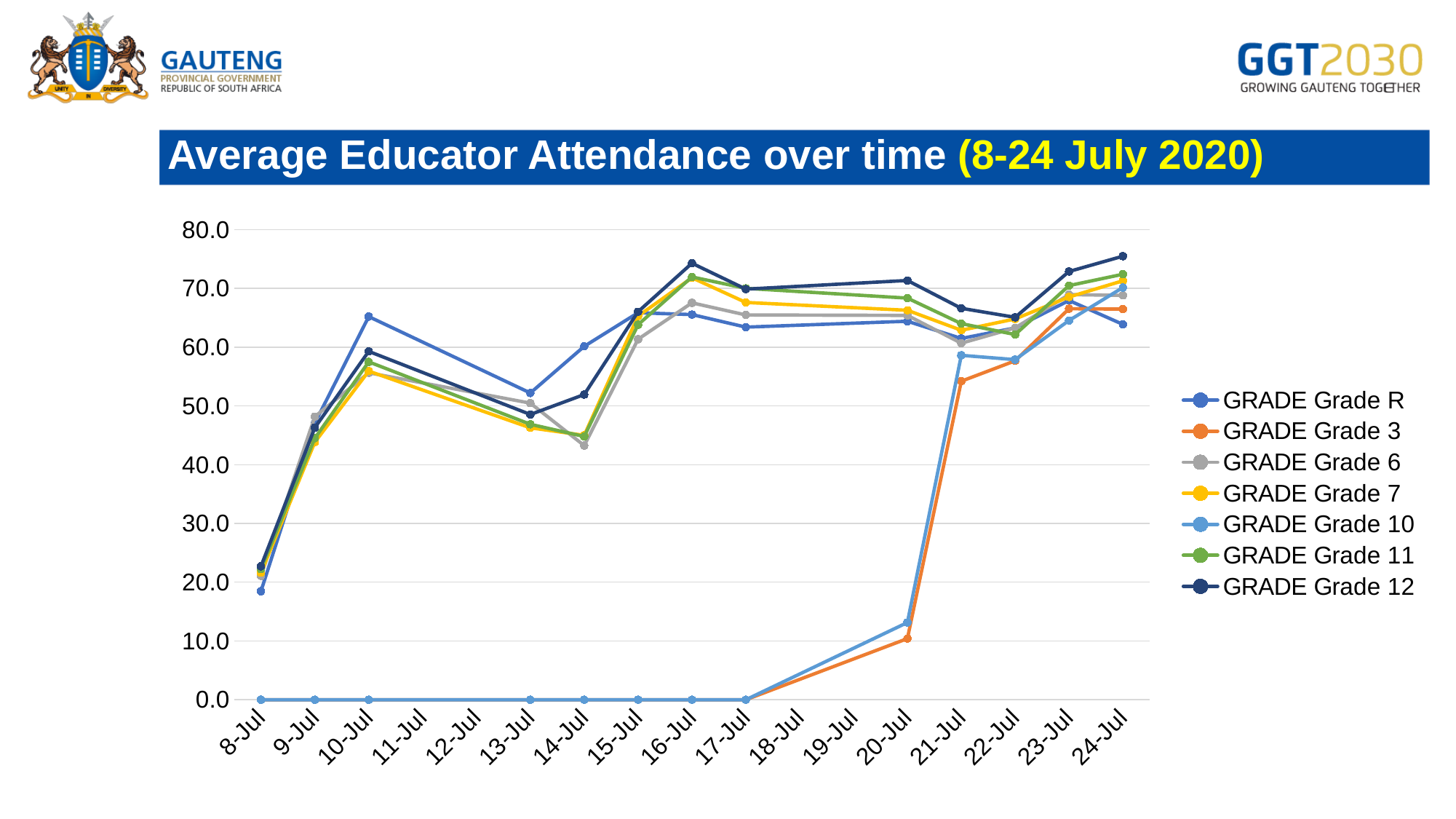

# Average Educator Attendance over time (8-24 July 2020)

### Chart

| Category | GRADE | GRADE | GRADE | GRADE | GRADE | GRADE | GRADE |
|---|---|---|---|---|---|---|---|
| 44020 | 18.459999999999997 | 0.0 | 21.066666666666666 | 21.6 | 0.0 | 22.233333333333334 | 22.7 |
| 44021 | 47.06666666666667 | 0.0 | 48.17333333333333 | 43.833333333333336 | 0.0 | 44.5 | 46.3 |
| 44022 | 65.19428571428571 | 0.0 | 55.629999999999995 | 55.91571428571428 | 0.0 | 57.48714285714285 | 59.27285714285714 |
| 44025 | 52.193333333333335 | 0.0 | 50.46666666666667 | 46.266666666666666 | 0.0 | 46.86666666666667 | 48.53333333333333 |
| 44026 | 60.13333333333333 | 0.0 | 43.24733333333334 | 44.98799999999999 | 0.0 | 44.787666666666674 | 51.93333333333333 |
| 44027 | 65.85333333333332 | 0.0 | 61.34666666666667 | 65.28666666666666 | 0.0 | 63.82 | 66.02 |
| 44028 | 65.53333333333333 | 0.0 | 67.53333333333333 | 71.8 | 0.0 | 71.93333333333334 | 74.26666666666667 |
| 44029 | 63.4 | 0.0 | 65.46666666666667 | 67.6 | 0.0 | 70.0 | 69.86666666666666 |
| 44032 | 64.4 | 10.4 | 65.4 | 66.26666666666667 | 13.133333333333333 | 68.33333333333333 | 71.33333333333333 |
| 44033 | 61.46666666666667 | 54.2 | 60.666666666666664 | 62.86666666666667 | 58.6 | 64.0 | 66.6 |
| 44034 | 63.266666666666666 | 57.666666666666664 | 63.266666666666666 | 64.8 | 57.86666666666667 | 62.13333333333333 | 65.06666666666666 |
| 44035 | 67.93333333333334 | 66.53333333333333 | 68.93333333333334 | 68.53333333333333 | 64.53333333333333 | 70.46666666666667 | 72.86666666666666 |
| 44036 | 63.86666666666667 | 66.46666666666667 | 68.8 | 71.28571428571429 | 70.13333333333334 | 72.4 | 75.46666666666667 |